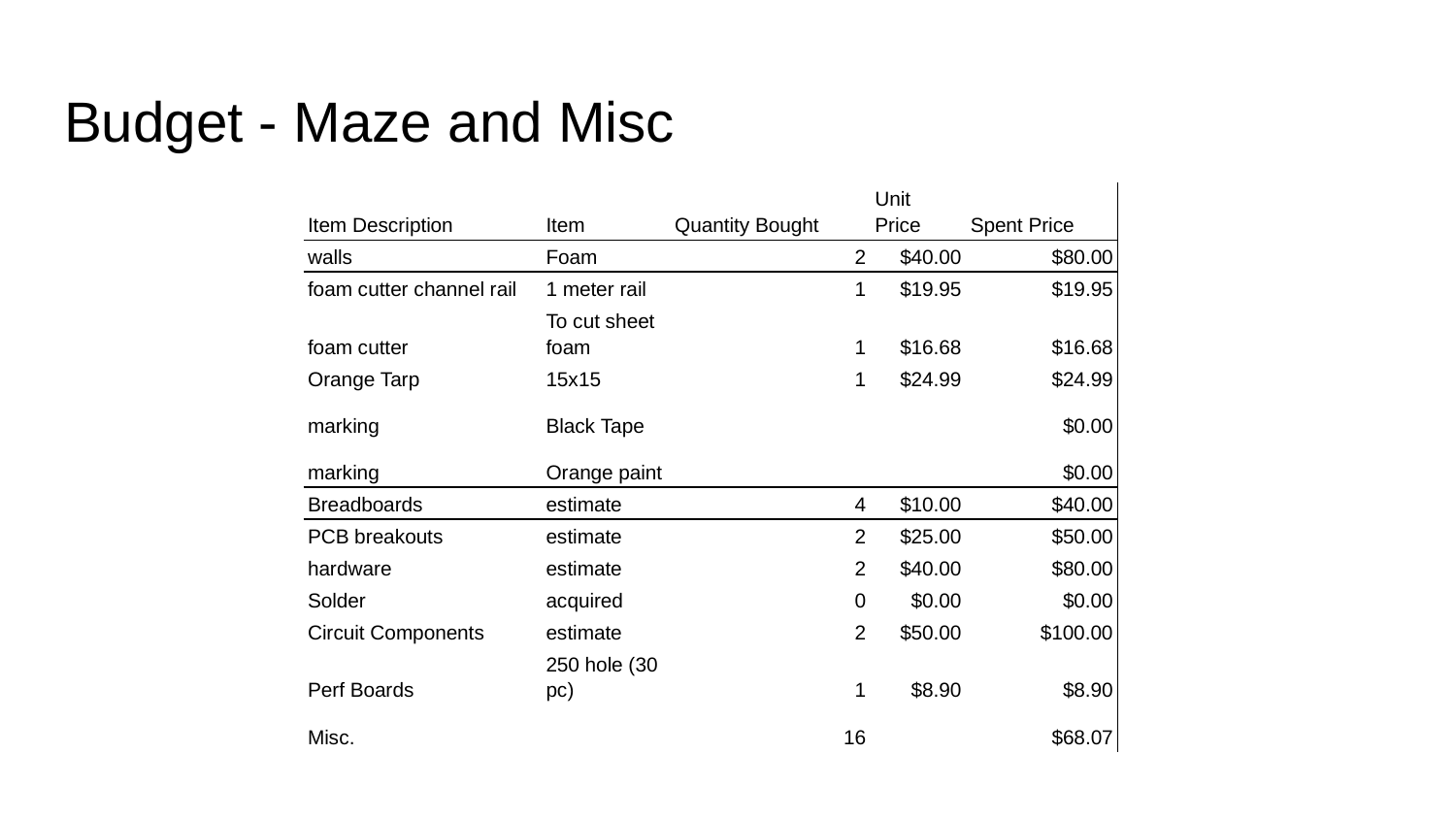

# Budget - Maze and Misc
| Item Description | Item | Quantity Bought | Unit Price | Spent Price |
| --- | --- | --- | --- | --- |
| walls | Foam | 2 | $40.00 | $80.00 |
| foam cutter channel rail | 1 meter rail | 1 | $19.95 | $19.95 |
| foam cutter | To cut sheet foam | 1 | $16.68 | $16.68 |
| Orange Tarp | 15x15 | 1 | $24.99 | $24.99 |
| marking | Black Tape |  |  | $0.00 |
| marking | Orange paint |  |  | $0.00 |
| Breadboards | estimate | 4 | $10.00 | $40.00 |
| PCB breakouts | estimate | 2 | $25.00 | $50.00 |
| hardware | estimate | 2 | $40.00 | $80.00 |
| Solder | acquired | 0 | $0.00 | $0.00 |
| Circuit Components | estimate | 2 | $50.00 | $100.00 |
| Perf Boards | 250 hole (30 pc) | 1 | $8.90 | $8.90 |
| Misc. |  | 16 |  | $68.07 |